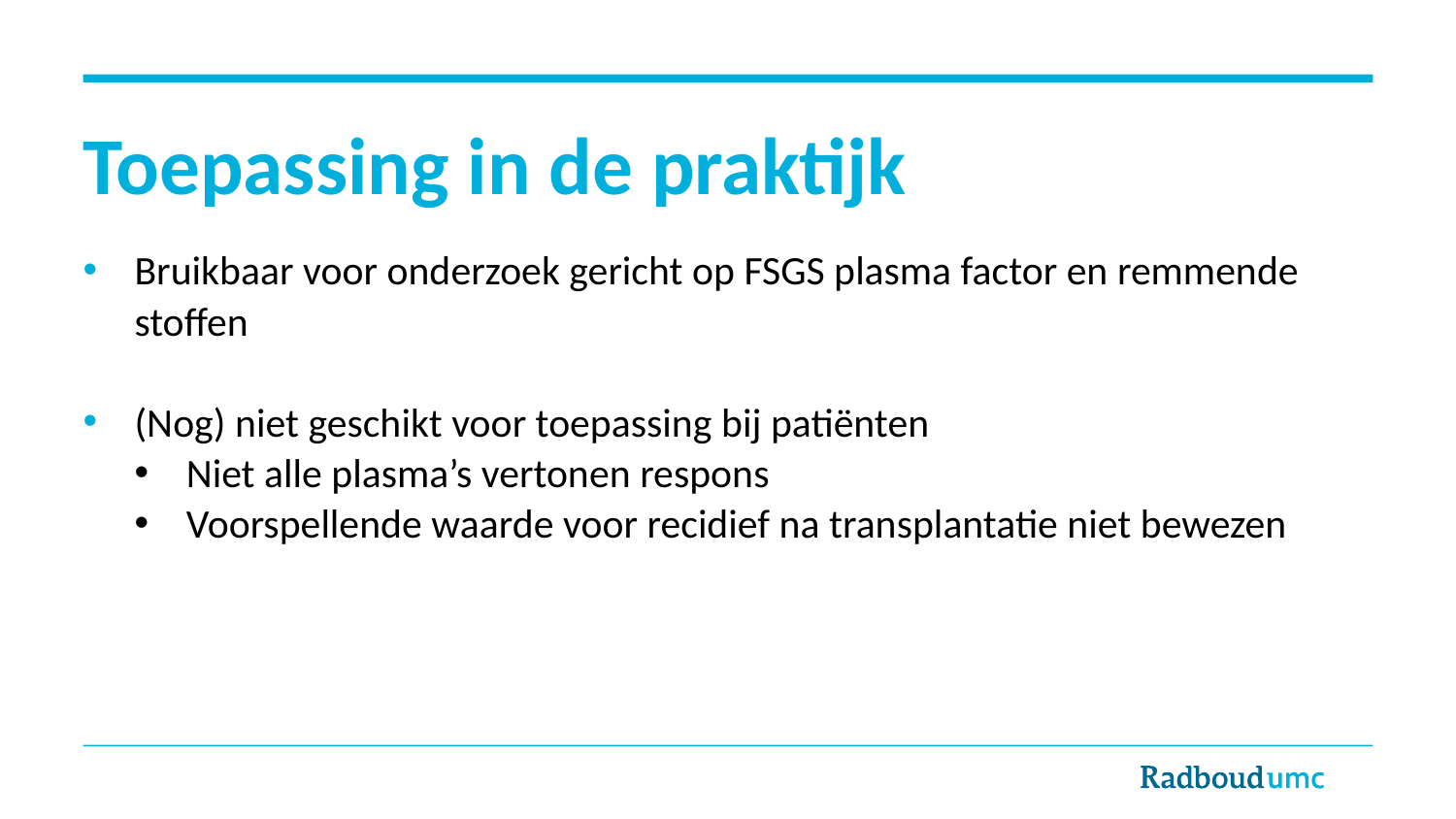

# Toepassing in de praktijk
Bruikbaar voor onderzoek gericht op FSGS plasma factor en remmende stoffen

(Nog) niet geschikt voor toepassing bij patiënten
Niet alle plasma’s vertonen respons
Voorspellende waarde voor recidief na transplantatie niet bewezen